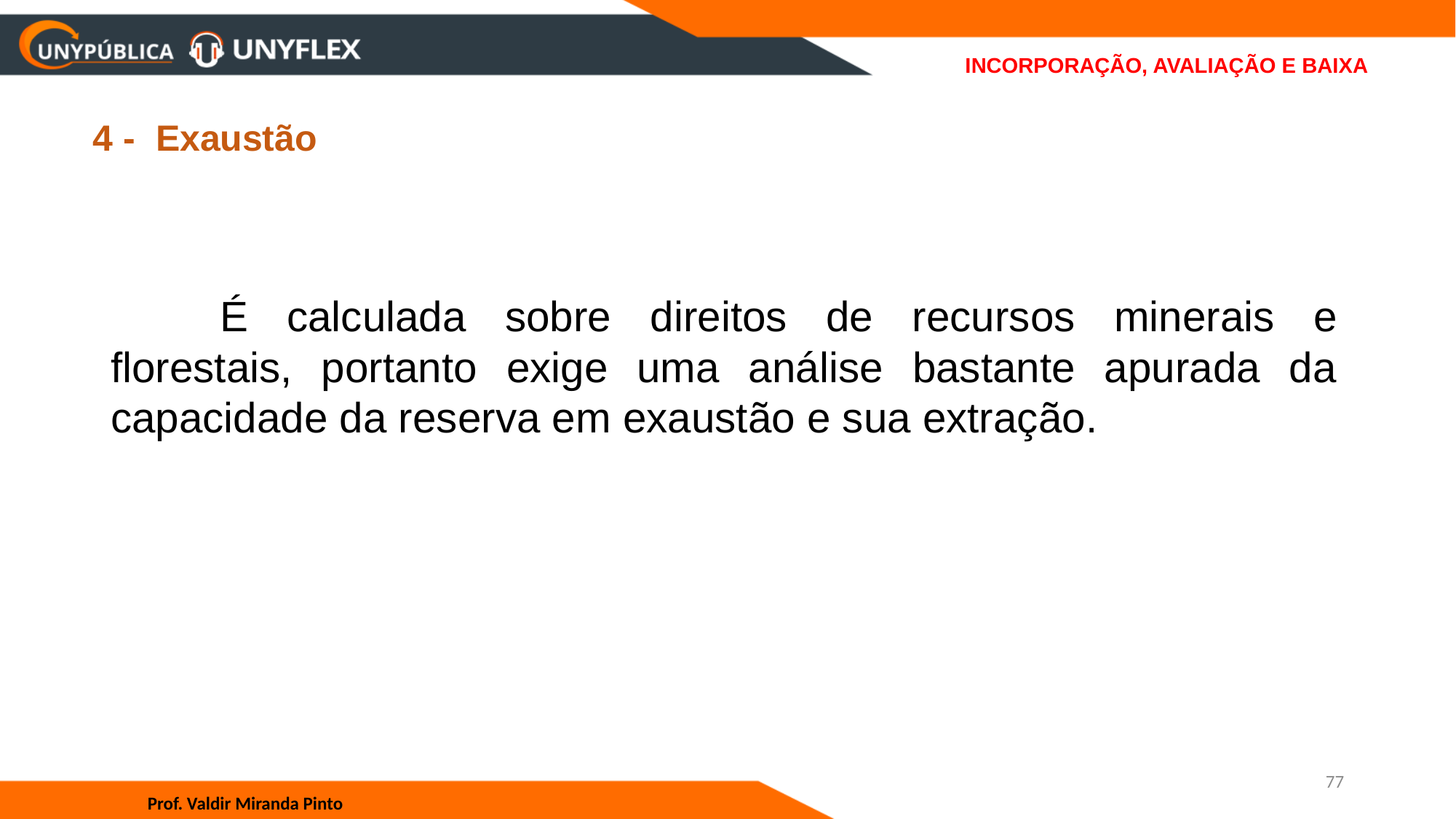

# INCORPORAÇÃO, AVALIAÇÃO E BAIXA
4 -  Exaustão
	É calculada sobre direitos de recursos minerais e florestais, portanto exige uma análise bastante apurada da capacidade da reserva em exaustão e sua extração.

77
Prof. Valdir Miranda Pinto